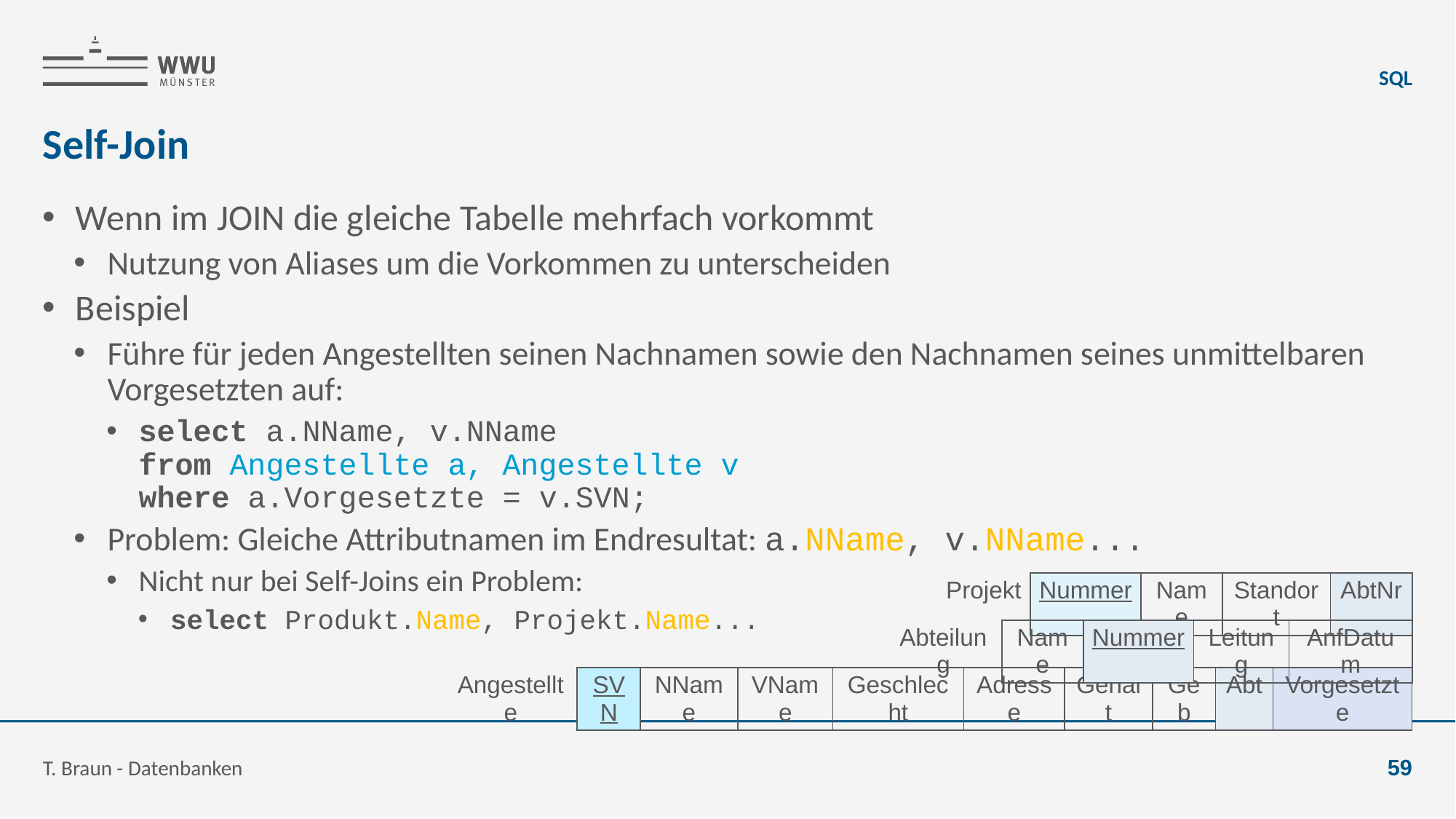

SQL
# Self-Join
Wenn im JOIN die gleiche Tabelle mehrfach vorkommt
Nutzung von Aliases um die Vorkommen zu unterscheiden
Beispiel
Führe für jeden Angestellten seinen Nachnamen sowie den Nachnamen seines unmittelbaren Vorgesetzten auf:
select a.NName, v.NName
from Angestellte a, Angestellte v
where a.Vorgesetzte = v.SVN;
Problem: Gleiche Attributnamen im Endresultat: a.NName, v.NName...
Nicht nur bei Self-Joins ein Problem:
select Produkt.Name, Projekt.Name...

| Projekt | Nummer | Name | Standort | AbtNr |
| --- | --- | --- | --- | --- |
| Abteilung | Name | Nummer | Leitung | AnfDatum |
| --- | --- | --- | --- | --- |
| Angestellte | SVN | NName | VName | Geschlecht | Adresse | Gehalt | Geb | Abt | Vorgesetzte |
| --- | --- | --- | --- | --- | --- | --- | --- | --- | --- |
T. Braun - Datenbanken
59